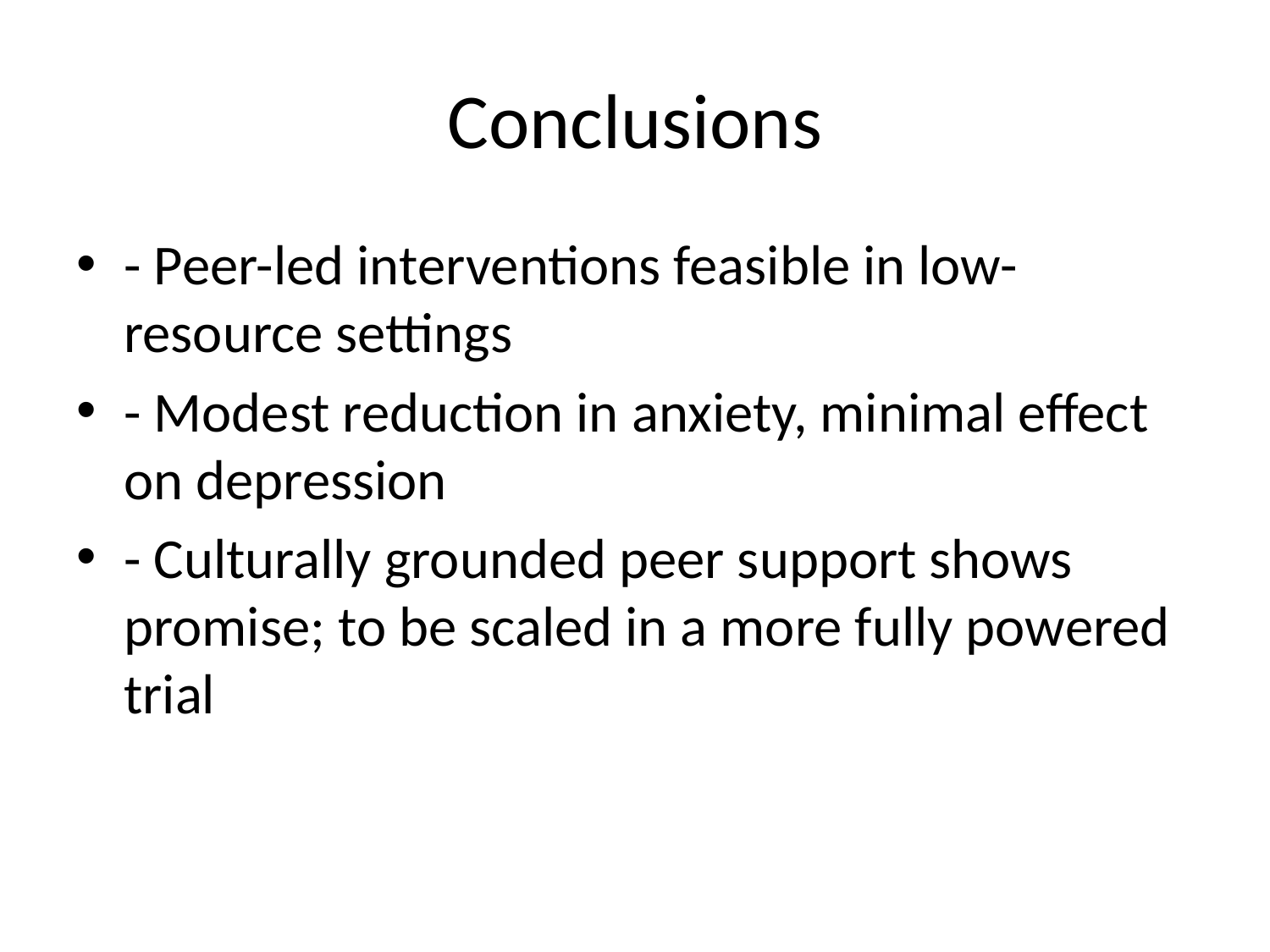

# Conclusions
- Peer-led interventions feasible in low-resource settings
- Modest reduction in anxiety, minimal effect on depression
- Culturally grounded peer support shows promise; to be scaled in a more fully powered trial